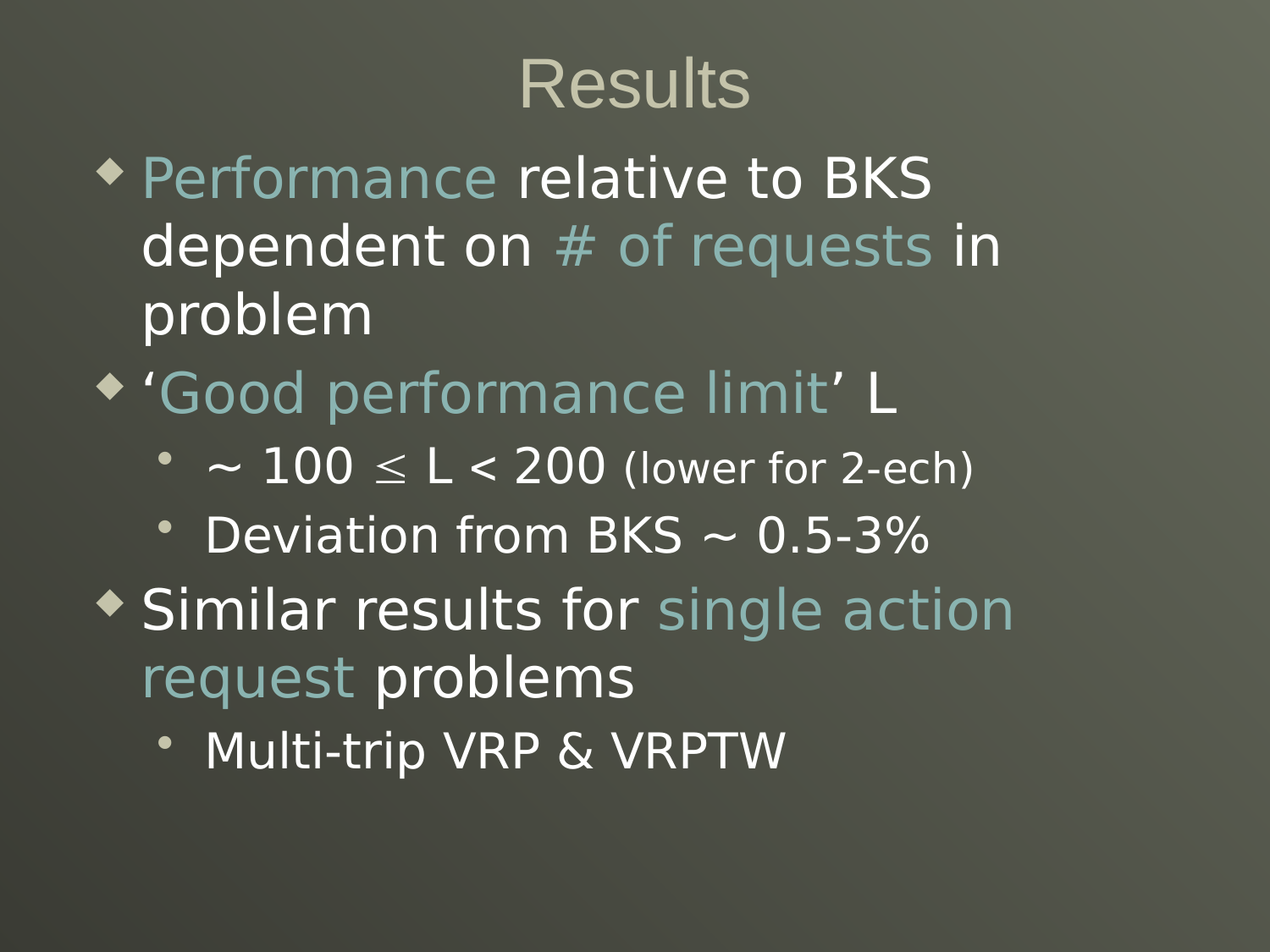

# Results
Performance relative to BKS dependent on # of requests in problem
‘Good performance limit’ L
~ 100 ≤ L < 200 (lower for 2-ech)
Deviation from BKS ~ 0.5-3%
Similar results for single action request problems
Multi-trip VRP & VRPTW